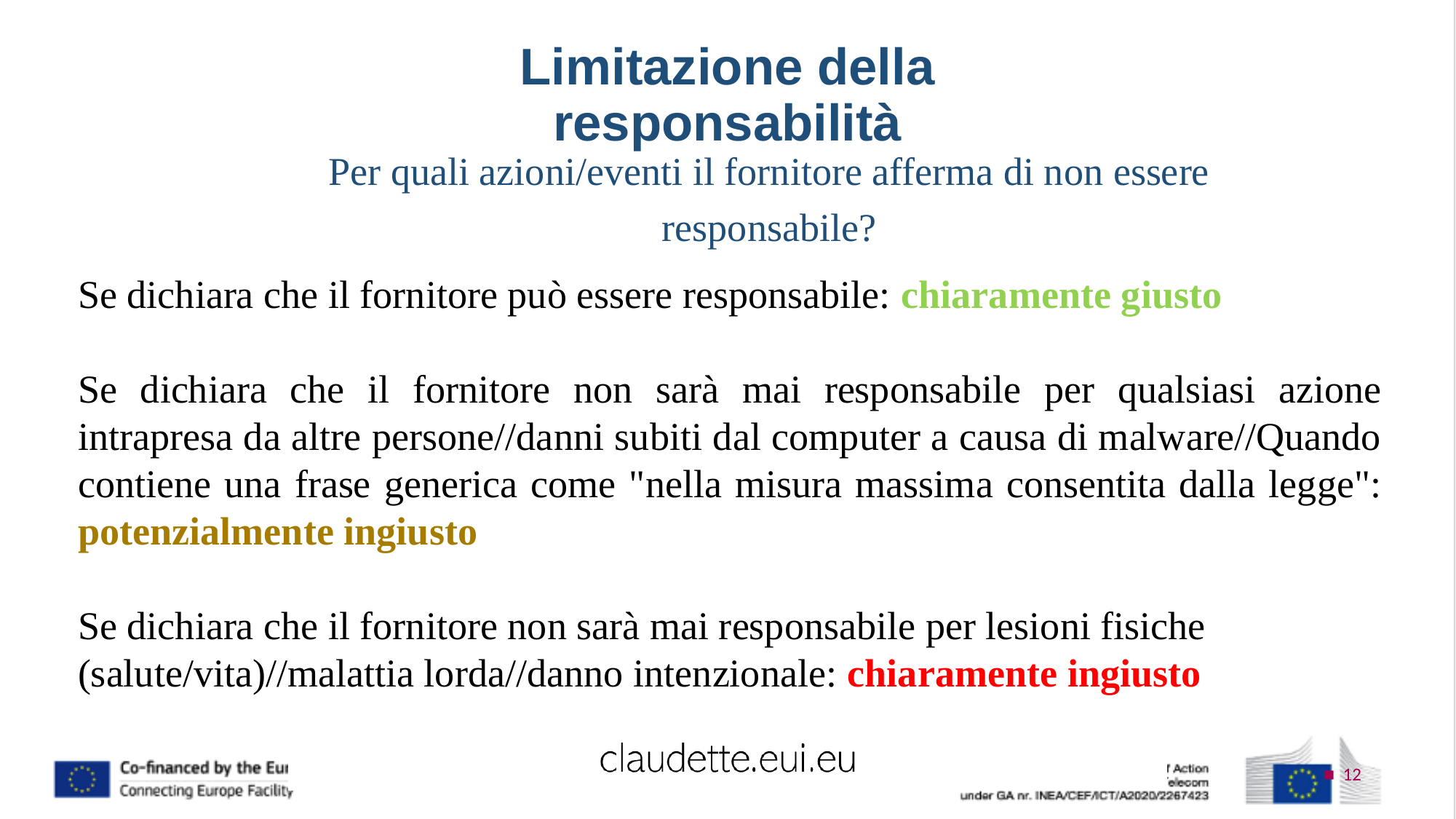

# Limitazione della responsabilità

Per quali azioni/eventi il fornitore afferma di non essere responsabile?
Se dichiara che il fornitore può essere responsabile: chiaramente giusto

Se dichiara che il fornitore non sarà mai responsabile per qualsiasi azione intrapresa da altre persone//danni subiti dal computer a causa di malware//Quando contiene una frase generica come "nella misura massima consentita dalla legge": potenzialmente ingiusto

Se dichiara che il fornitore non sarà mai responsabile per lesioni fisiche (salute/vita)//malattia lorda//danno intenzionale: chiaramente ingiusto